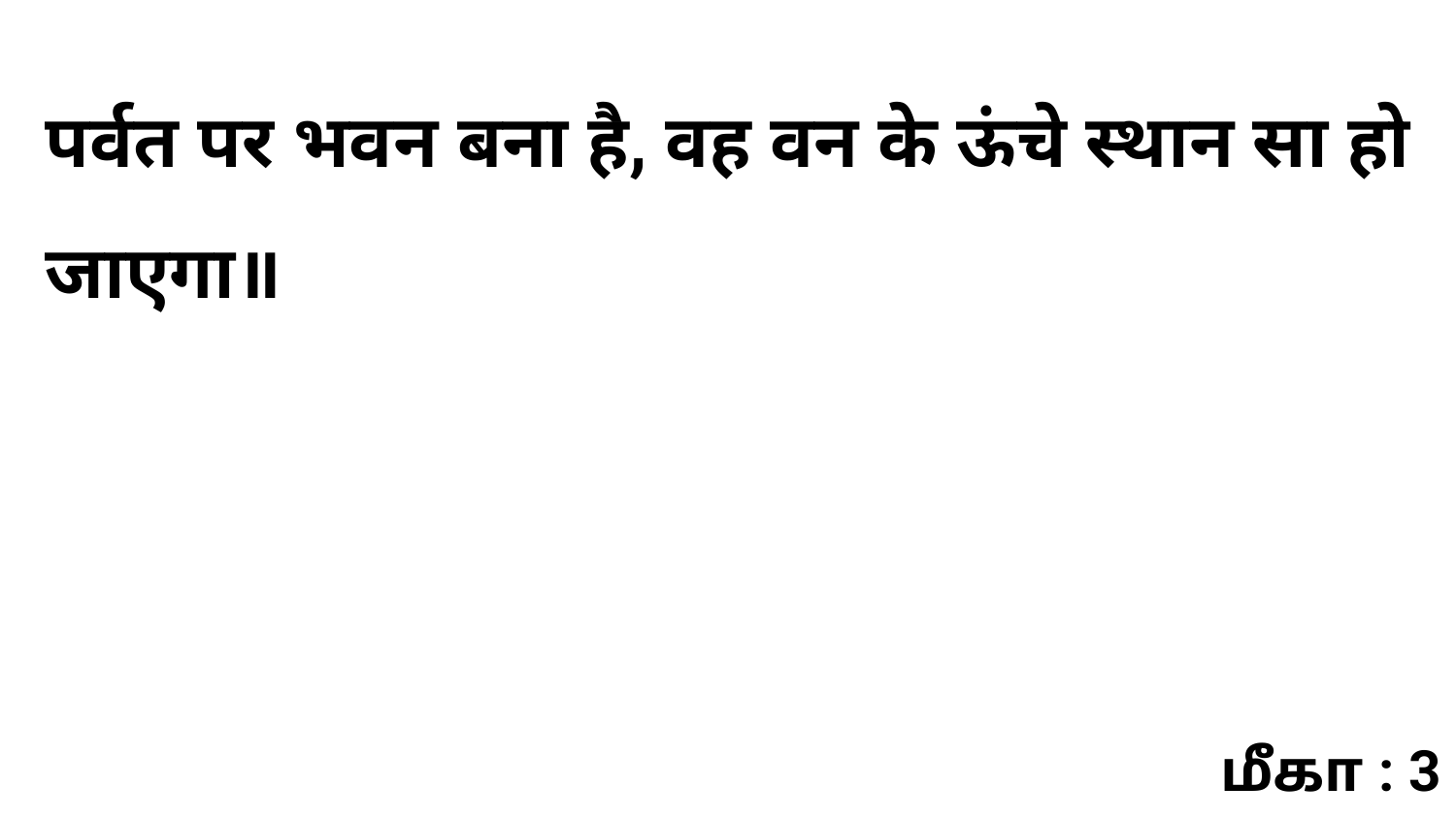

पर्वत पर भवन बना है, वह वन के ऊंचे स्थान सा हो जाएगा॥
மீகா : 3